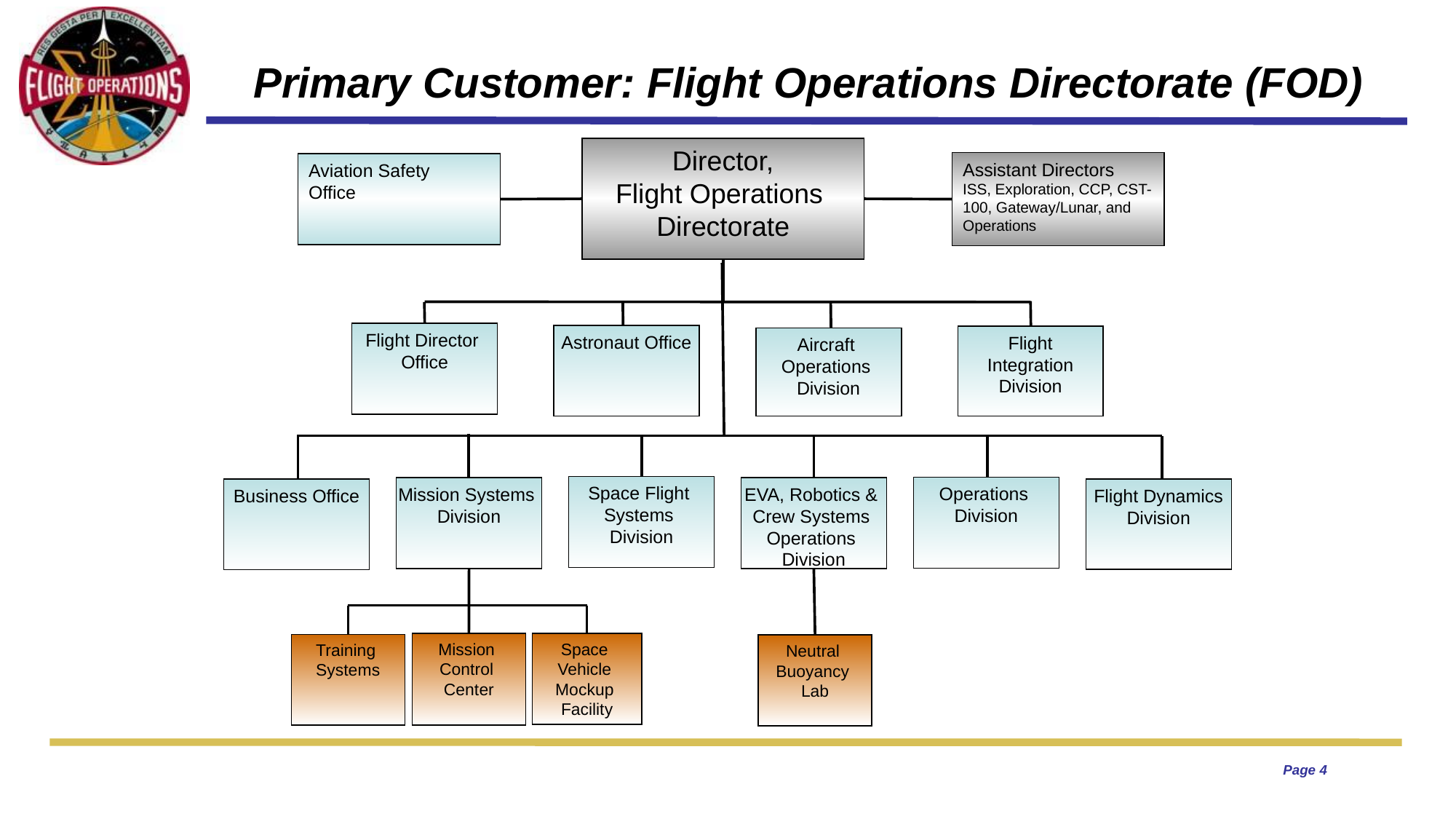

# Primary Customer: Flight Operations Directorate (FOD)
Director,
Flight Operations
Directorate
Assistant Directors
ISS, Exploration, CCP, CST-100, Gateway/Lunar, and Operations

Aviation Safety
Office
Flight Director
Office
Astronaut Office
Flight Integration Division

Aircraft
Operations
Division
Space Flight
Systems
Division
Operations
Division
Mission Systems
Division
EVA, Robotics &
Crew Systems
Operations
Division
Business Office
Flight Dynamics
Division
Mission
Control
Center
Space
Vehicle
Mockup
Facility
Training
Systems
Neutral
Buoyancy
Lab
Page 4